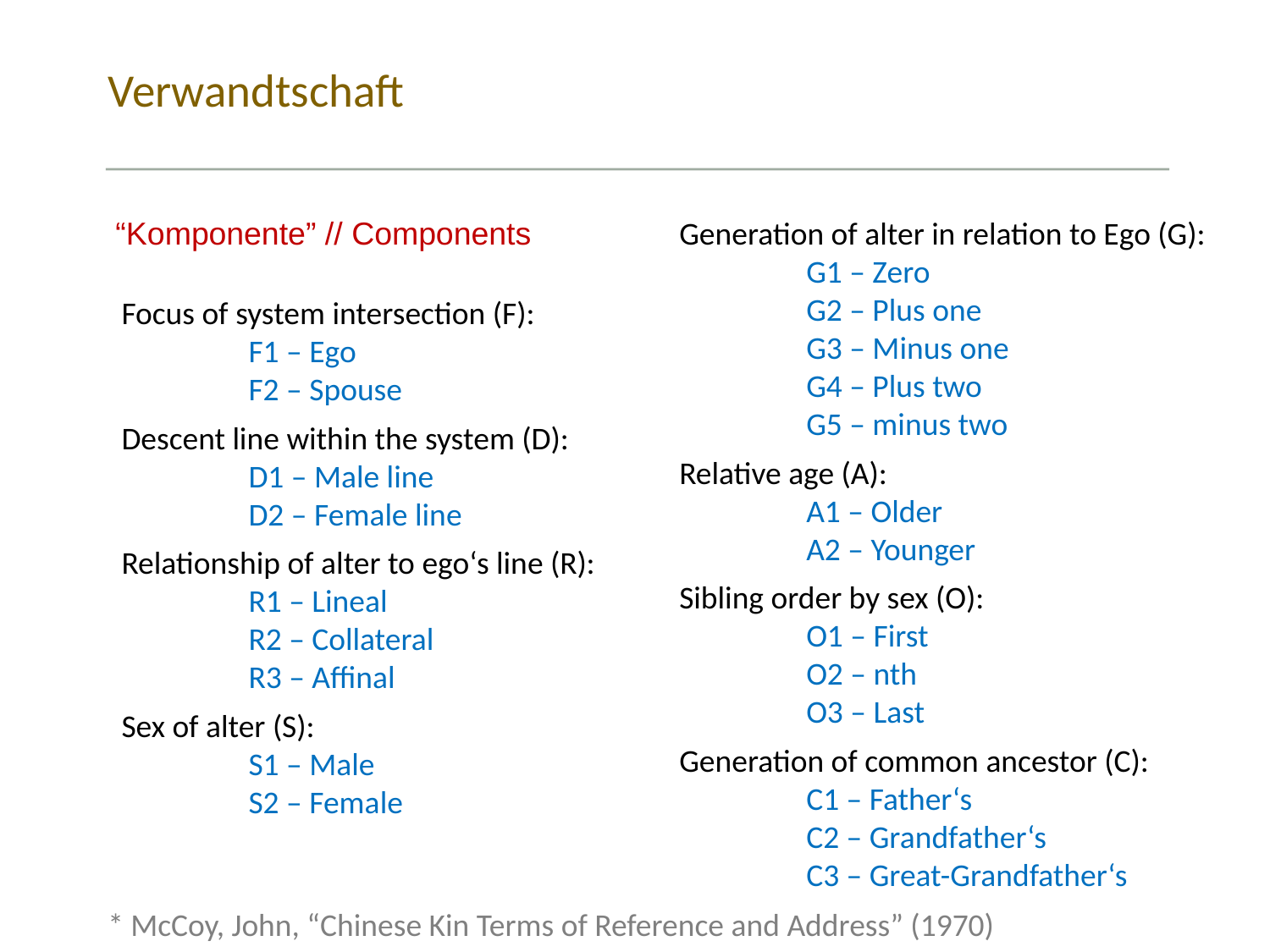

# Verwandtschaft

“Komponente” // Components
Generation of alter in relation to Ego (G):
	G1 – Zero
	G2 – Plus one
	G3 – Minus one
	G4 – Plus two
	G5 – minus two
Relative age (A):
	A1 – Older
	A2 – Younger
Sibling order by sex (O):
	O1 – First
	O2 – nth
	O3 – Last
Generation of common ancestor (C):
	C1 – Father‘s
	C2 – Grandfather‘s
	C3 – Great-Grandfather‘s

Focus of system intersection (F):
	F1 – Ego
	F2 – Spouse
Descent line within the system (D):
	D1 – Male line
	D2 – Female line
Relationship of alter to ego‘s line (R):
	R1 – Lineal
	R2 – Collateral
	R3 – Affinal
Sex of alter (S):
	S1 – Male
	S2 – Female

* McCoy, John, “Chinese Kin Terms of Reference and Address” (1970)